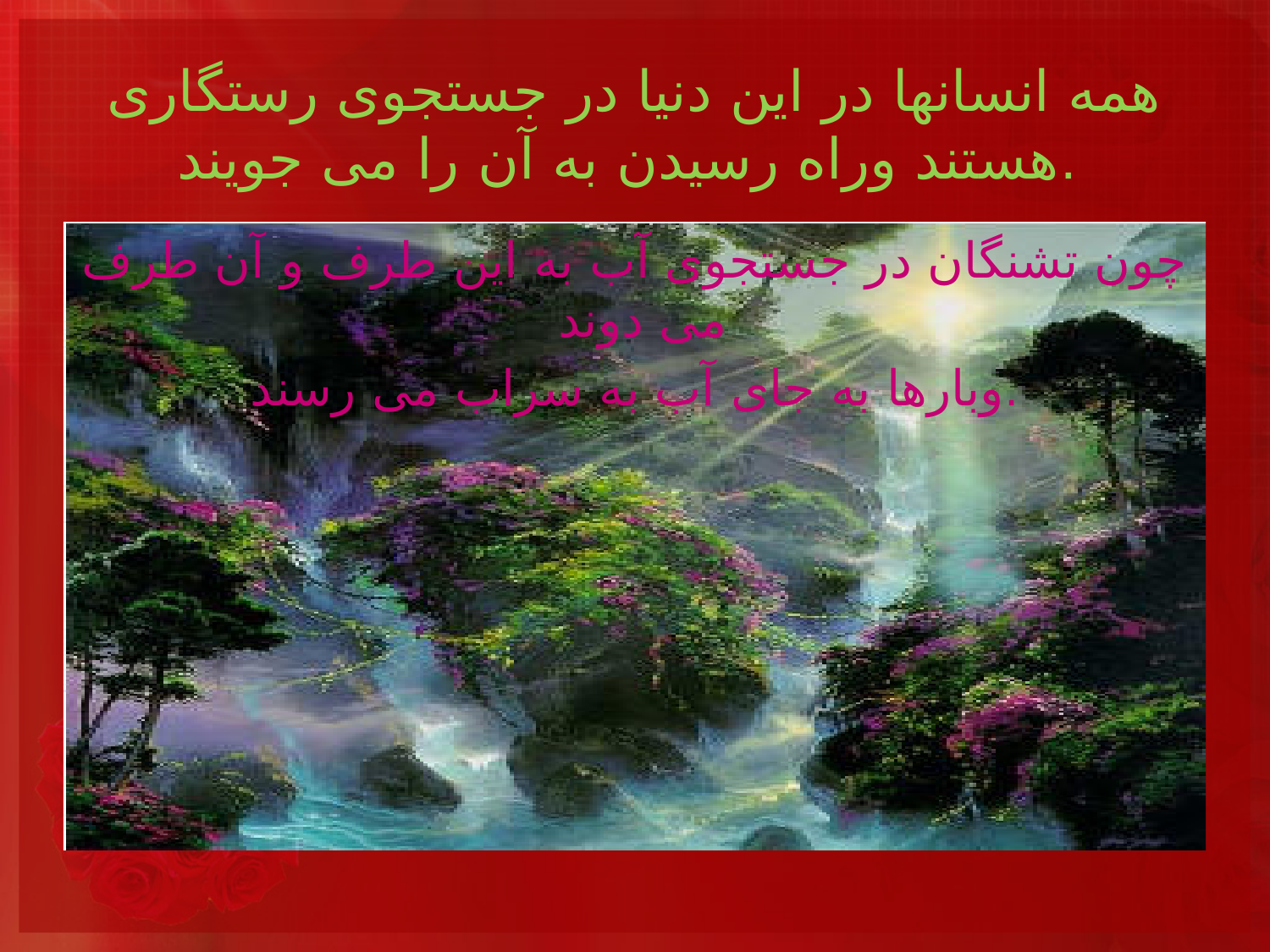

# همه انسانها در این دنیا در جستجوی رستگاری هستند وراه رسیدن به آن را می جویند.
چون تشنگان در جستجوی آب به این طرف و آن طرف می دوند
وبارها به جای آب به سراب می رسند.